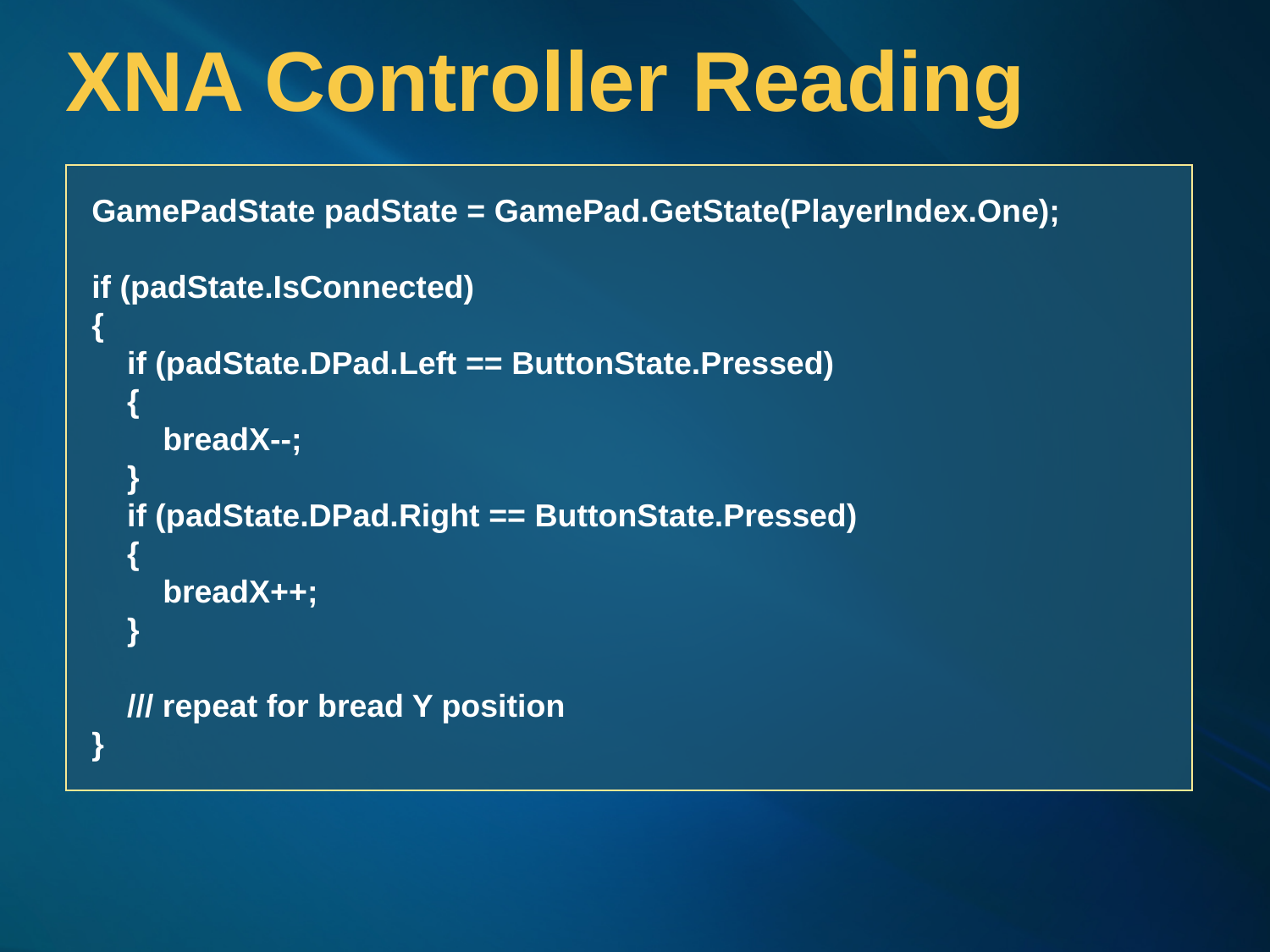

# XNA Controller Reading
GamePadState padState = GamePad.GetState(PlayerIndex.One);

if (padState.IsConnected)
{
    if (padState.DPad.Left == ButtonState.Pressed)
    {
        breadX--;
    }
    if (padState.DPad.Right == ButtonState.Pressed)
    {
        breadX++;
    }

    /// repeat for bread Y position
}